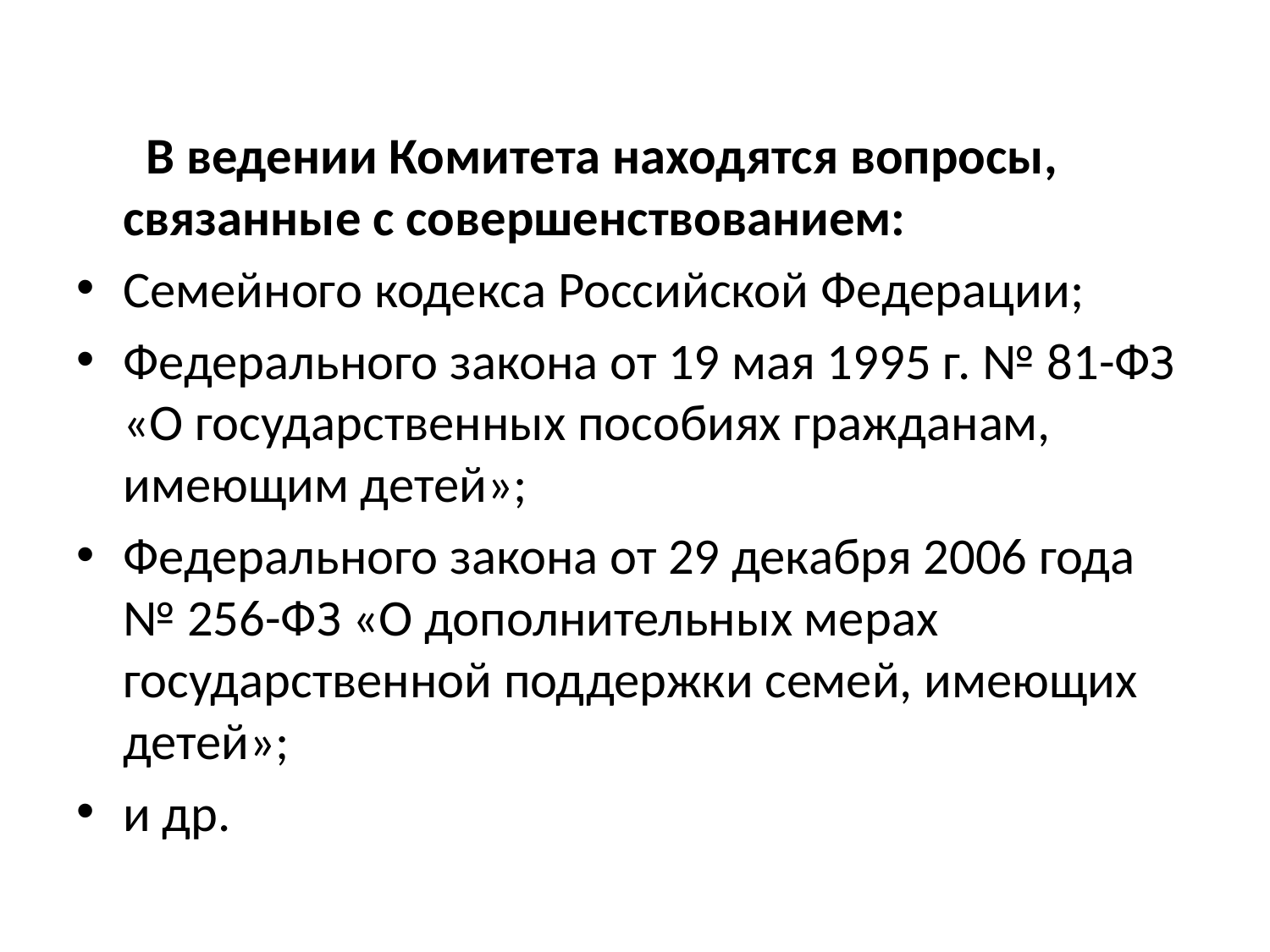

В ведении Комитета находятся вопросы, связанные с совершенствованием:
Семейного кодекса Российской Федерации;
Федерального закона от 19 мая 1995 г. № 81-ФЗ «О государственных пособиях гражданам, имеющим детей»;
Федерального закона от 29 декабря 2006 года № 256-ФЗ «О дополнительных мерах государственной поддержки семей, имеющих детей»;
и др.